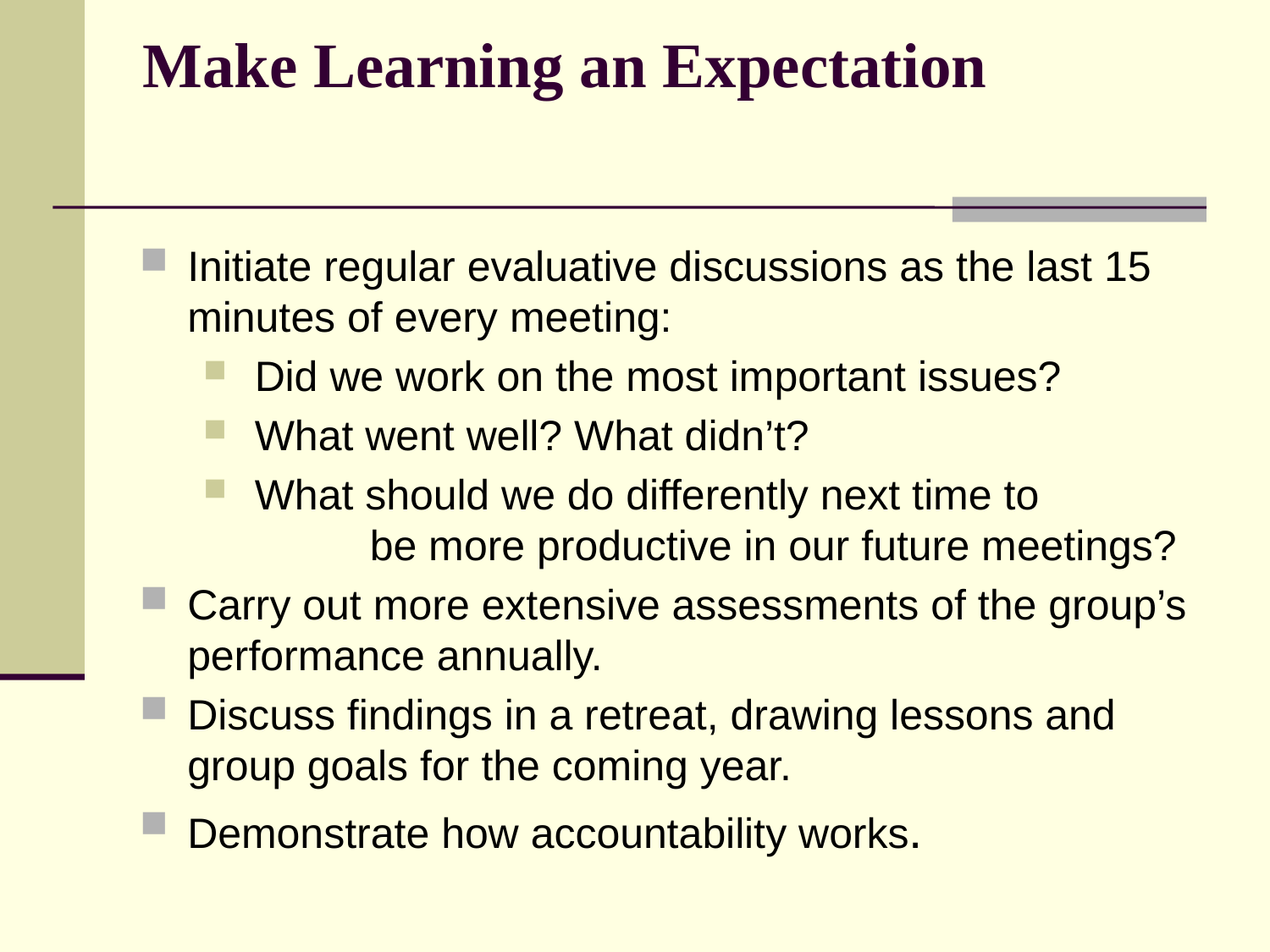

# Make Learning an Expectation
Initiate regular evaluative discussions as the last 15 minutes of every meeting:
 Did we work on the most important issues?
 What went well? What didn’t?
 What should we do differently next time to             	be more productive in our future meetings?
Carry out more extensive assessments of the group’s performance annually.
Discuss findings in a retreat, drawing lessons and group goals for the coming year.
Demonstrate how accountability works.